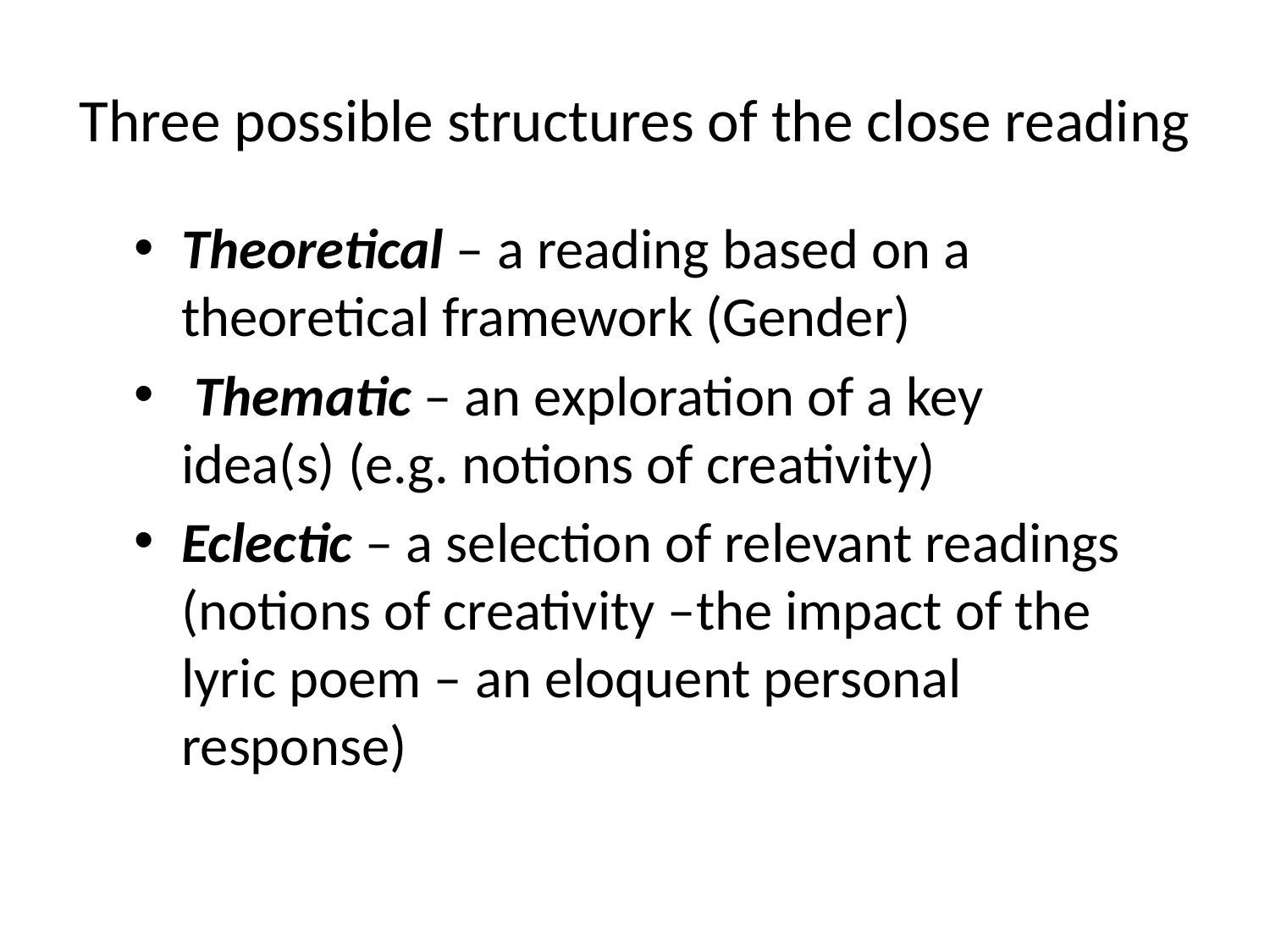

# Three possible structures of the close reading
Theoretical – a reading based on a theoretical framework (Gender)
 Thematic – an exploration of a key idea(s) (e.g. notions of creativity)
Eclectic – a selection of relevant readings (notions of creativity –the impact of the lyric poem – an eloquent personal response)